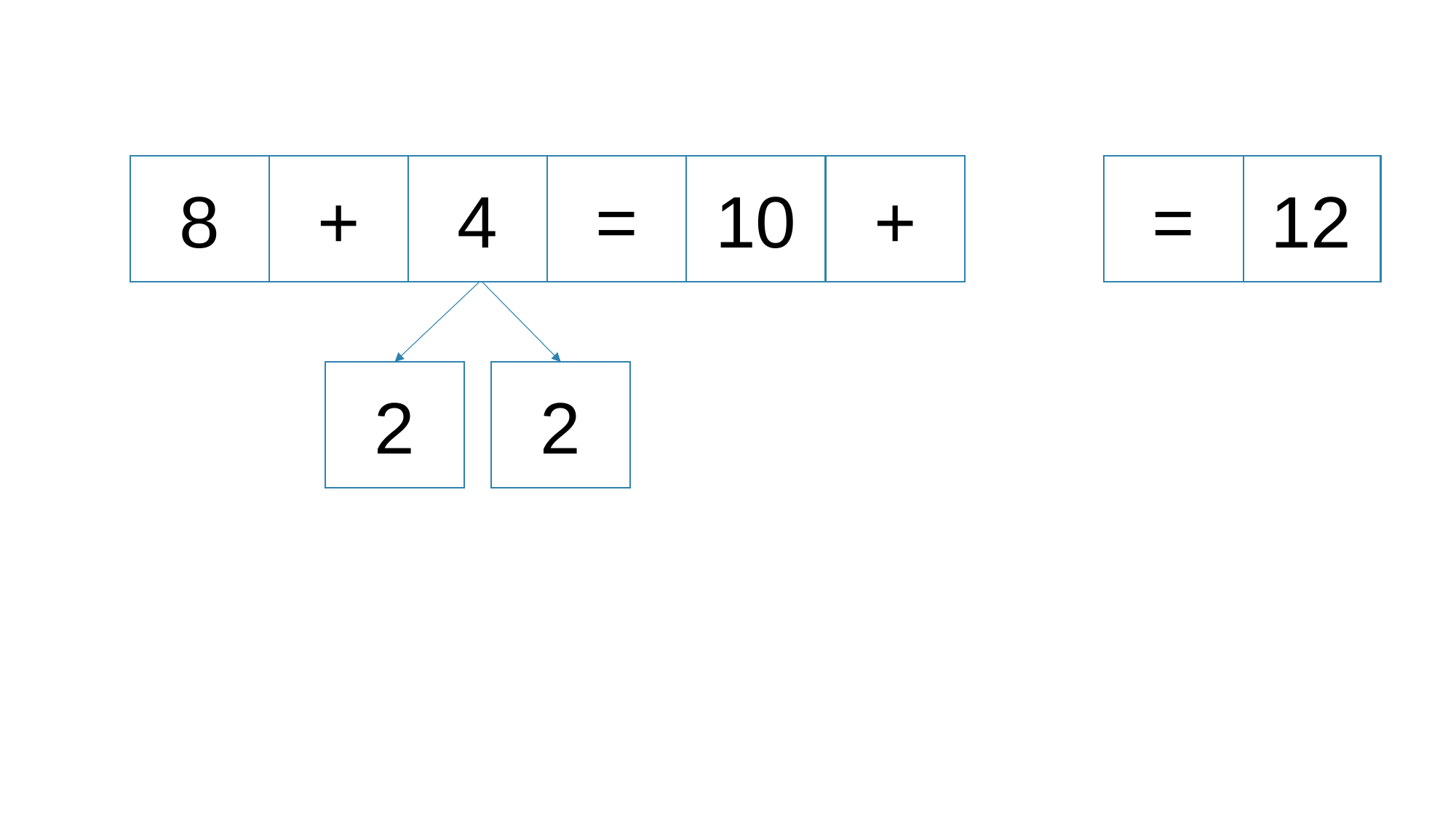

8
+
4
=
10
+
=
12
2
2